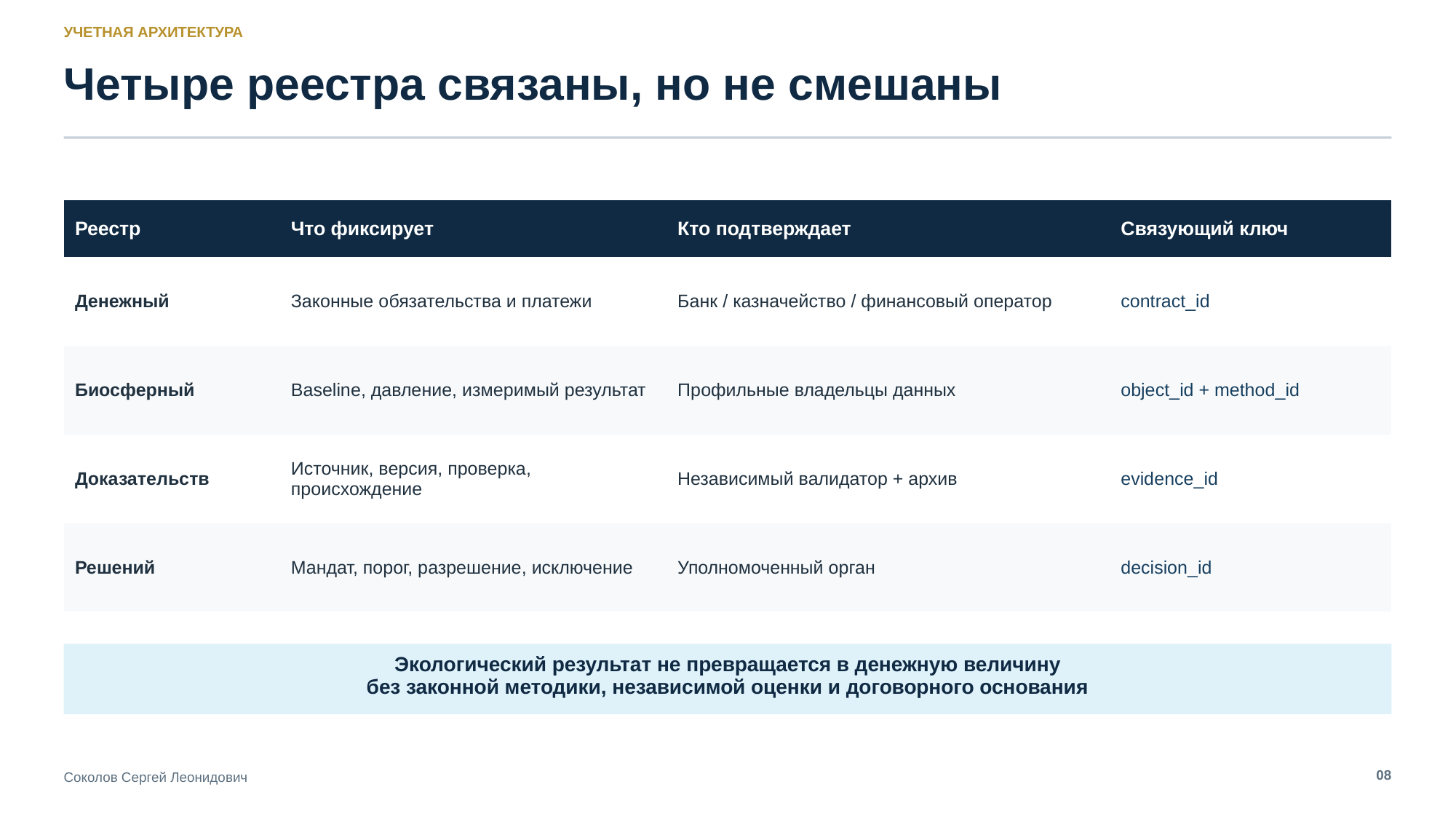

УЧЕТНАЯ АРХИТЕКТУРА
Четыре реестра связаны, но не смешаны

| Реестр | Что фиксирует | Кто подтверждает | Связующий ключ |
| --- | --- | --- | --- |
| Денежный | Законные обязательства и платежи | Банк / казначейство / финансовый оператор | contract\_id |
| Биосферный | Baseline, давление, измеримый результат | Профильные владельцы данных | object\_id + method\_id |
| Доказательств | Источник, версия, проверка, происхождение | Независимый валидатор + архив | evidence\_id |
| Решений | Мандат, порог, разрешение, исключение | Уполномоченный орган | decision\_id |

Экологический результат не превращается в денежную величину
без законной методики, независимой оценки и договорного основания
08
Соколов Сергей Леонидович